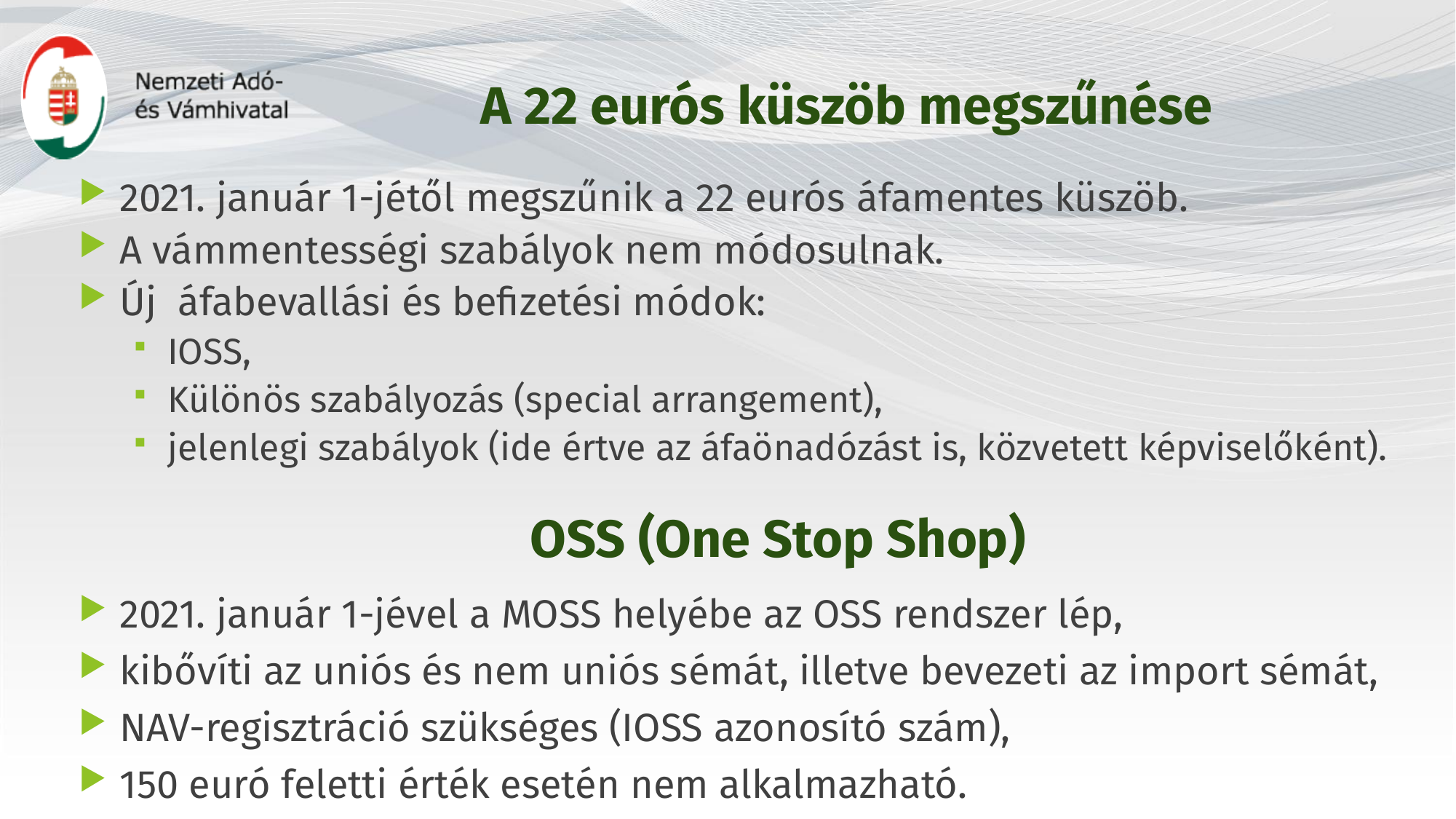

# A 22 eurós küszöb megszűnése
2021. január 1-jétől megszűnik a 22 eurós áfamentes küszöb.
A vámmentességi szabályok nem módosulnak.
Új  áfabevallási és befizetési módok:
IOSS,
Különös szabályozás (special arrangement),
jelenlegi szabályok (ide értve az áfaönadózást is, közvetett képviselőként).
OSS (One Stop Shop)
2021. január 1-jével a MOSS helyébe az OSS rendszer lép,
kibővíti az uniós és nem uniós sémát, illetve bevezeti az import sémát,
NAV-regisztráció szükséges (IOSS azonosító szám),
150 euró feletti érték esetén nem alkalmazható.